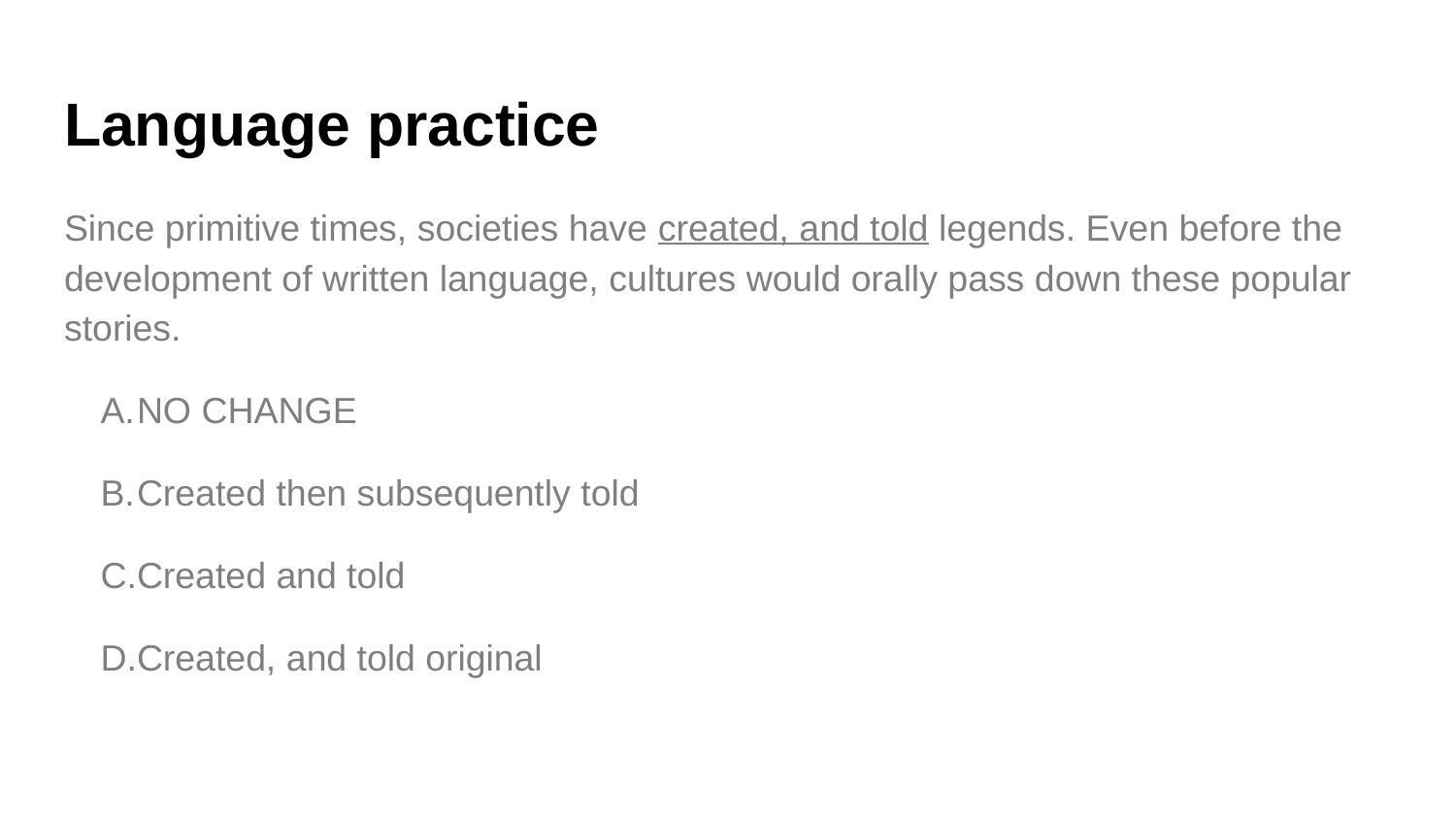

# Language practice
Since primitive times, societies have created, and told legends. Even before the development of written language, cultures would orally pass down these popular stories.
NO CHANGE
Created then subsequently told
Created and told
Created, and told original